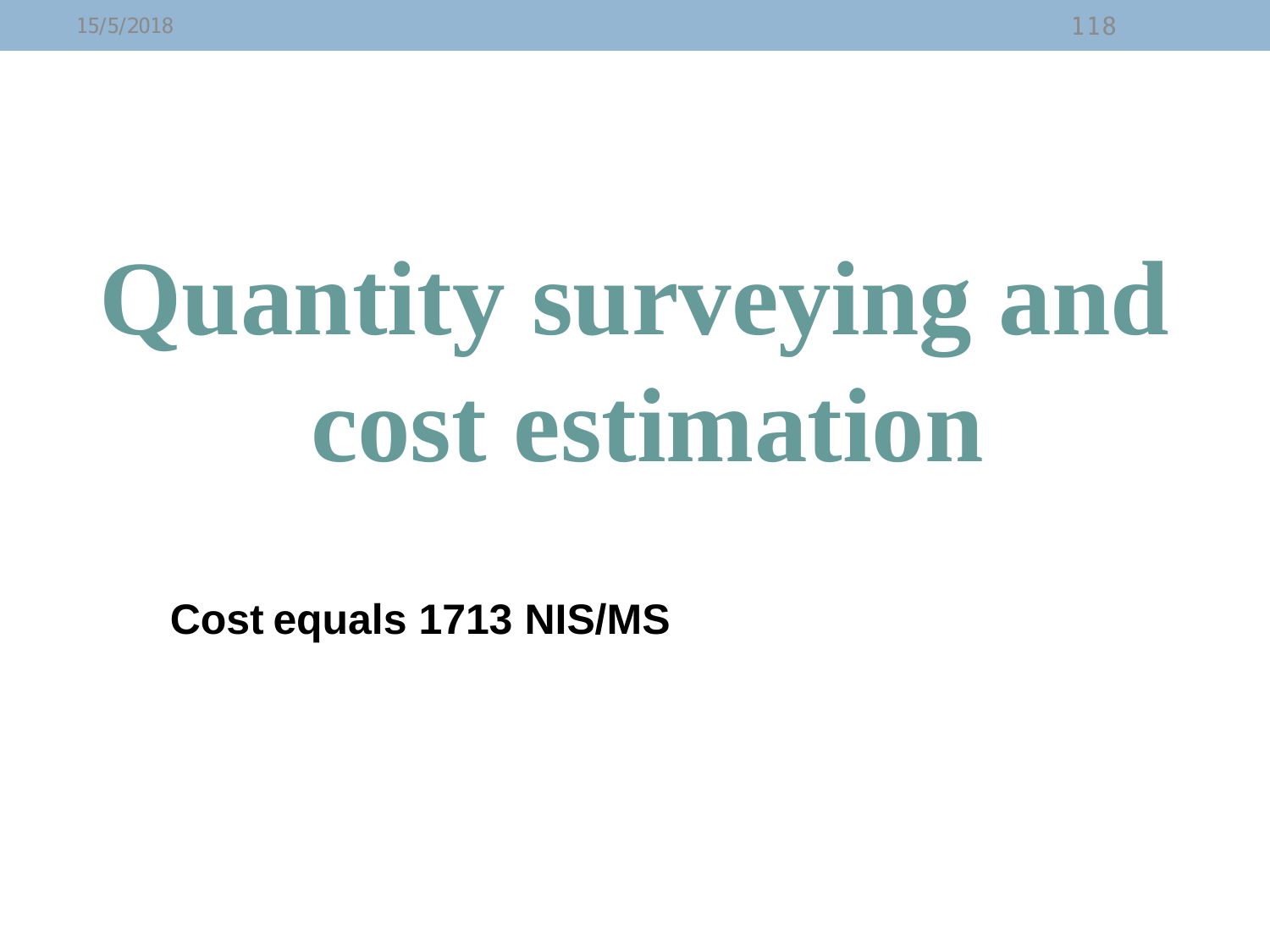

15/5/2018
118
Quantity surveying and cost estimation

Cost equals 1713 NIS/MS